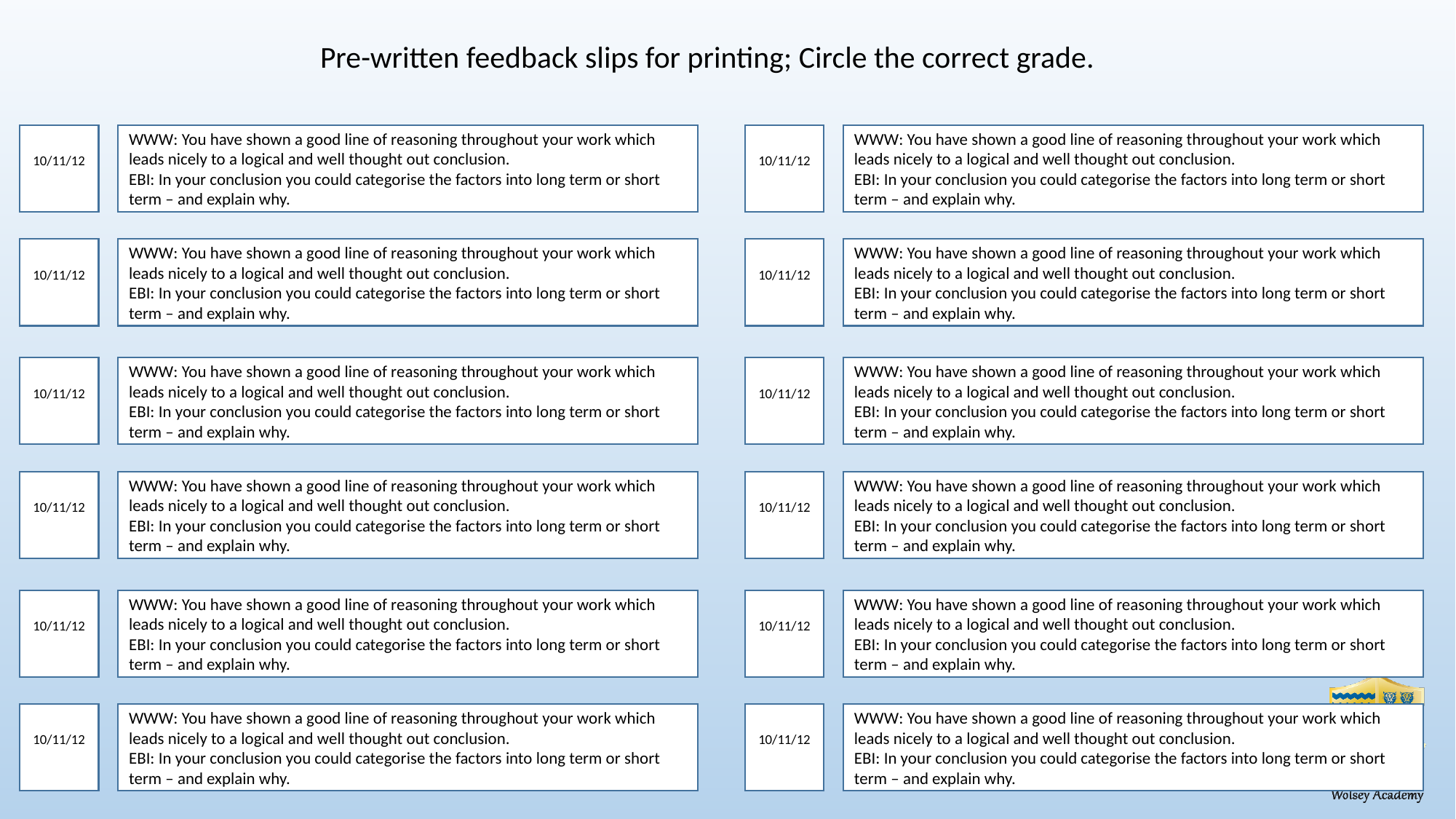

Pre-written feedback slips for printing; Circle the correct grade.
10/11/12

WWW: You have shown a good line of reasoning throughout your work which leads nicely to a logical and well thought out conclusion.
EBI: In your conclusion you could categorise the factors into long term or short term – and explain why.
10/11/12

WWW: You have shown a good line of reasoning throughout your work which leads nicely to a logical and well thought out conclusion.
EBI: In your conclusion you could categorise the factors into long term or short term – and explain why.
10/11/12

WWW: You have shown a good line of reasoning throughout your work which leads nicely to a logical and well thought out conclusion.
EBI: In your conclusion you could categorise the factors into long term or short term – and explain why.
10/11/12

WWW: You have shown a good line of reasoning throughout your work which leads nicely to a logical and well thought out conclusion.
EBI: In your conclusion you could categorise the factors into long term or short term – and explain why.
10/11/12

WWW: You have shown a good line of reasoning throughout your work which leads nicely to a logical and well thought out conclusion.
EBI: In your conclusion you could categorise the factors into long term or short term – and explain why.
10/11/12

WWW: You have shown a good line of reasoning throughout your work which leads nicely to a logical and well thought out conclusion.
EBI: In your conclusion you could categorise the factors into long term or short term – and explain why.
10/11/12

WWW: You have shown a good line of reasoning throughout your work which leads nicely to a logical and well thought out conclusion.
EBI: In your conclusion you could categorise the factors into long term or short term – and explain why.
10/11/12

WWW: You have shown a good line of reasoning throughout your work which leads nicely to a logical and well thought out conclusion.
EBI: In your conclusion you could categorise the factors into long term or short term – and explain why.
10/11/12

WWW: You have shown a good line of reasoning throughout your work which leads nicely to a logical and well thought out conclusion.
EBI: In your conclusion you could categorise the factors into long term or short term – and explain why.
10/11/12

WWW: You have shown a good line of reasoning throughout your work which leads nicely to a logical and well thought out conclusion.
EBI: In your conclusion you could categorise the factors into long term or short term – and explain why.
10/11/12

WWW: You have shown a good line of reasoning throughout your work which leads nicely to a logical and well thought out conclusion.
EBI: In your conclusion you could categorise the factors into long term or short term – and explain why.
10/11/12

WWW: You have shown a good line of reasoning throughout your work which leads nicely to a logical and well thought out conclusion.
EBI: In your conclusion you could categorise the factors into long term or short term – and explain why.